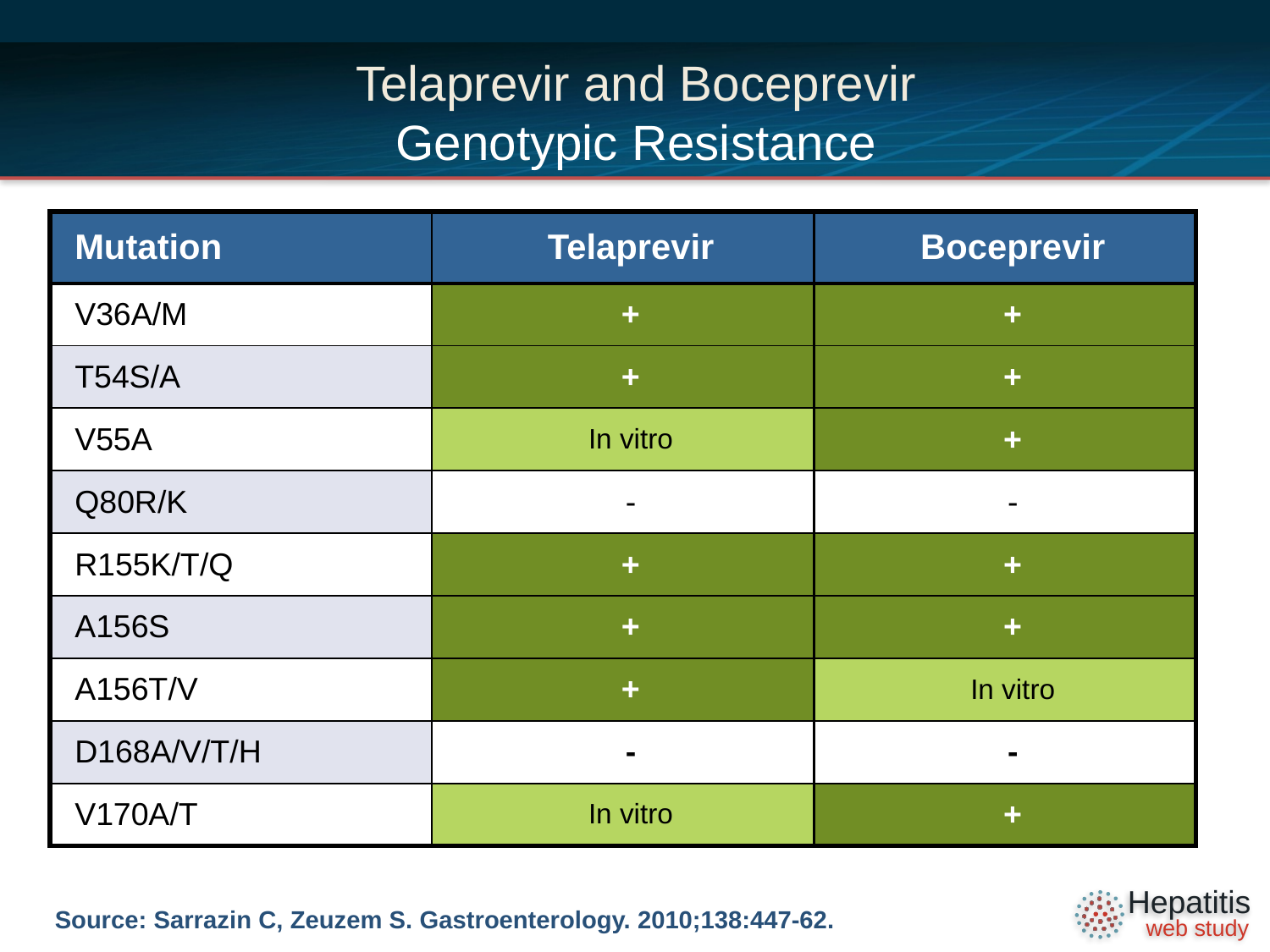

# Telaprevir and Boceprevir Genotypic Resistance
| Mutation | Telaprevir | Boceprevir |
| --- | --- | --- |
| V36A/M | + | + |
| T54S/A | + | + |
| V55A | In vitro | + |
| Q80R/K | - | - |
| R155K/T/Q | + | + |
| A156S | + | + |
| A156T/V | + | In vitro |
| D168A/V/T/H | - | - |
| V170A/T | In vitro | + |
Source: Sarrazin C, Zeuzem S. Gastroenterology. 2010;138:447-62.